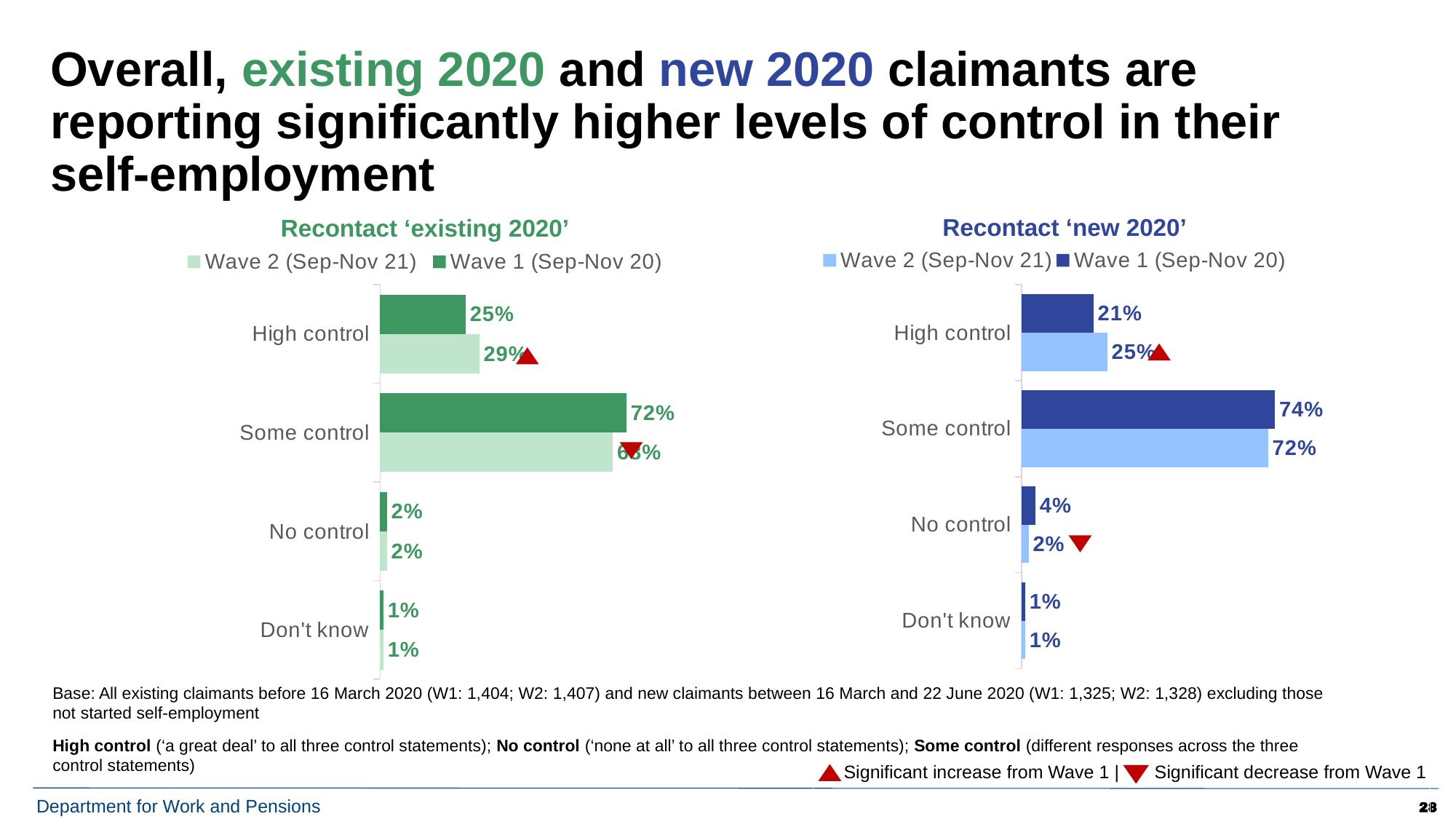

# Overall, existing 2020 and new 2020 claimants are reporting significantly higher levels of control in their self-employment

### Chart

| Category | Wave 1 (Sep-Nov 20) | Wave 2 (Sep-Nov 21) |
|---|---|---|
| High control | 0.25 | 0.29 |
| Some control | 0.72 | 0.68 |
| No control | 0.02 | 0.02 |
| Don't know | 0.01 | 0.01 |

### Chart

| Category | Wave 1 (Sep-Nov 20) | Wave 2 (Sep-Nov 21) |
|---|---|---|
| High control | 0.21 | 0.25 |
| Some control | 0.74 | 0.72 |
| No control | 0.04 | 0.02 |
| Don't know | 0.01 | 0.01 |
Recontact ‘new 2020’
Recontact ‘existing 2020’

Base: All existing claimants before 16 March 2020 (W1: 1,404; W2: 1,407) and new claimants between 16 March and 22 June 2020 (W1: 1,325; W2: 1,328) excluding those not started self-employment
High control (‘a great deal’ to all three control statements); No control (‘none at all’ to all three control statements); Some control (different responses across the three control statements)
      Significant increase from Wave 1 |       Significant decrease from Wave 1

28